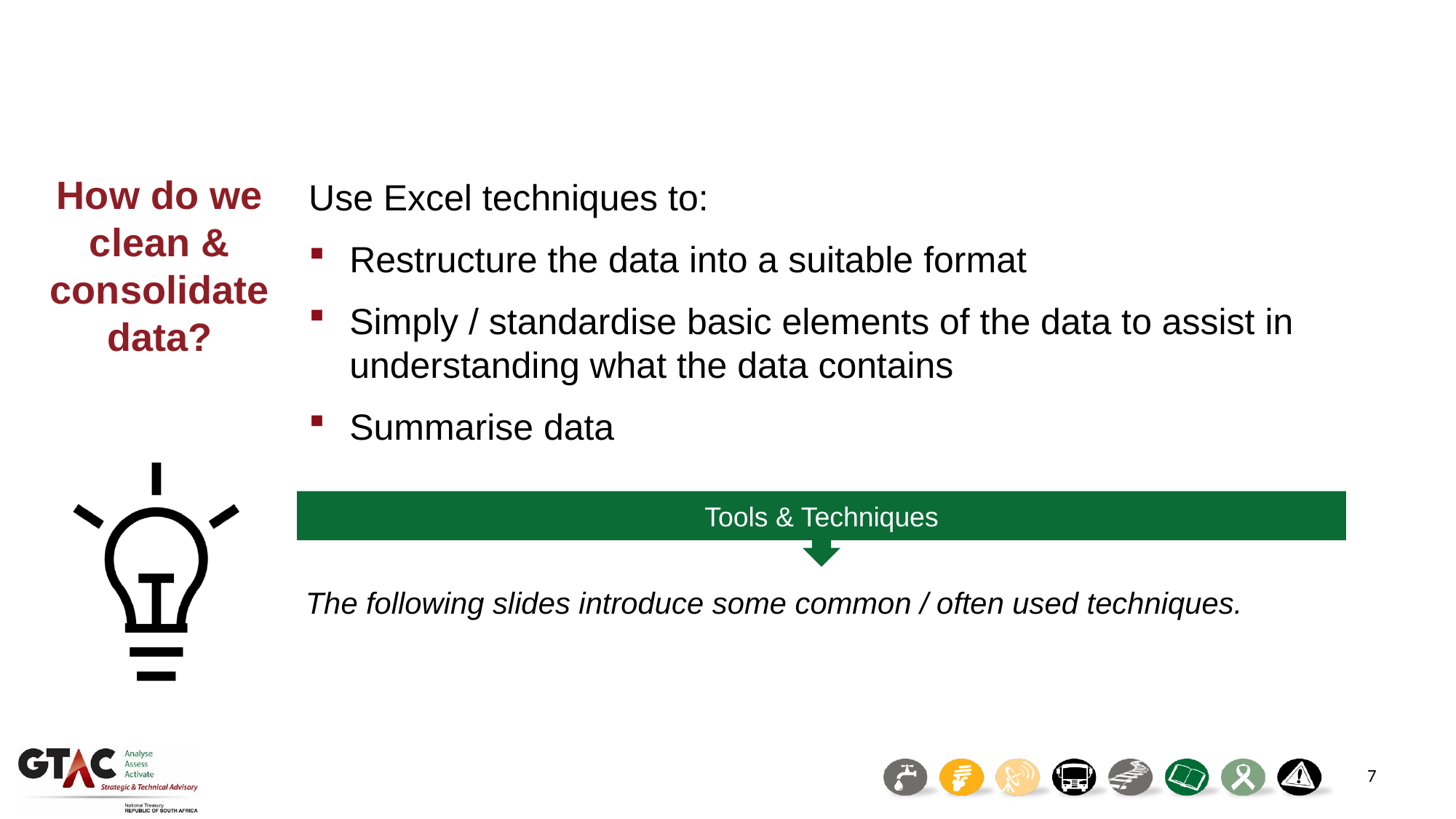

How do we clean & consolidate data?
Use Excel techniques to:
Restructure the data into a suitable format
Simply / standardise basic elements of the data to assist in understanding what the data contains
Summarise data

Tools & Techniques
The following slides introduce some common / often used techniques.
7